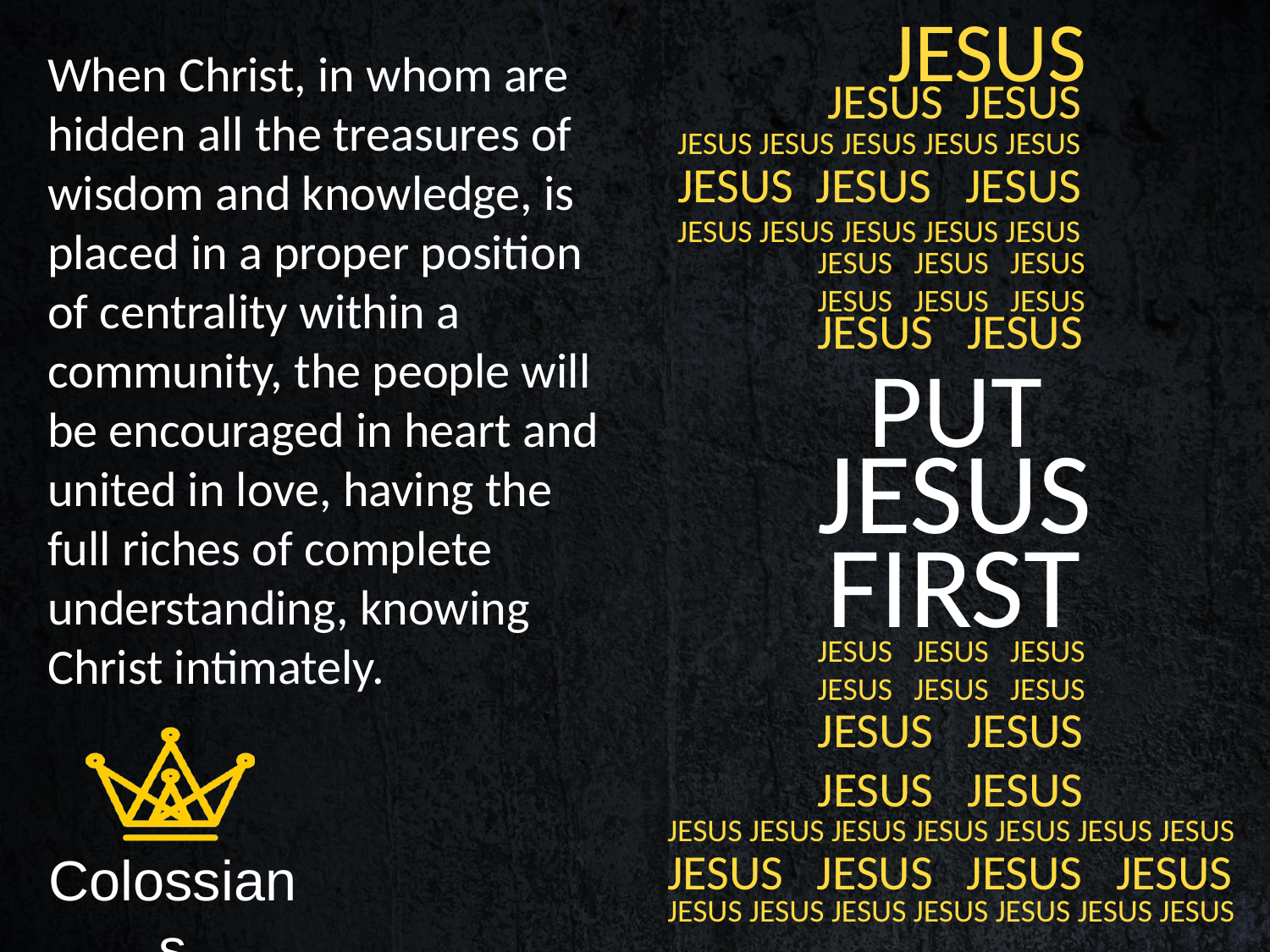

JESUS
When Christ, in whom are hidden all the treasures of wisdom and knowledge, is placed in a proper position of centrality within a community, the people will be encouraged in heart and united in love, having the full riches of complete understanding, knowing Christ intimately.
JESUS  JESUS
JESUS JESUS JESUS JESUS JESUS
JESUS  JESUS   JESUS
JESUS JESUS JESUS JESUS JESUS
JESUS   JESUS   JESUS
JESUS   JESUS   JESUS
JESUS   JESUS
PUT
JESUS
FIRST
JESUS   JESUS   JESUS
JESUS   JESUS   JESUS
JESUS   JESUS
JESUS   JESUS
JESUS JESUS JESUS JESUS JESUS JESUS JESUS
JESUS   JESUS   JESUS   JESUS
JESUS JESUS JESUS JESUS JESUS JESUS JESUS